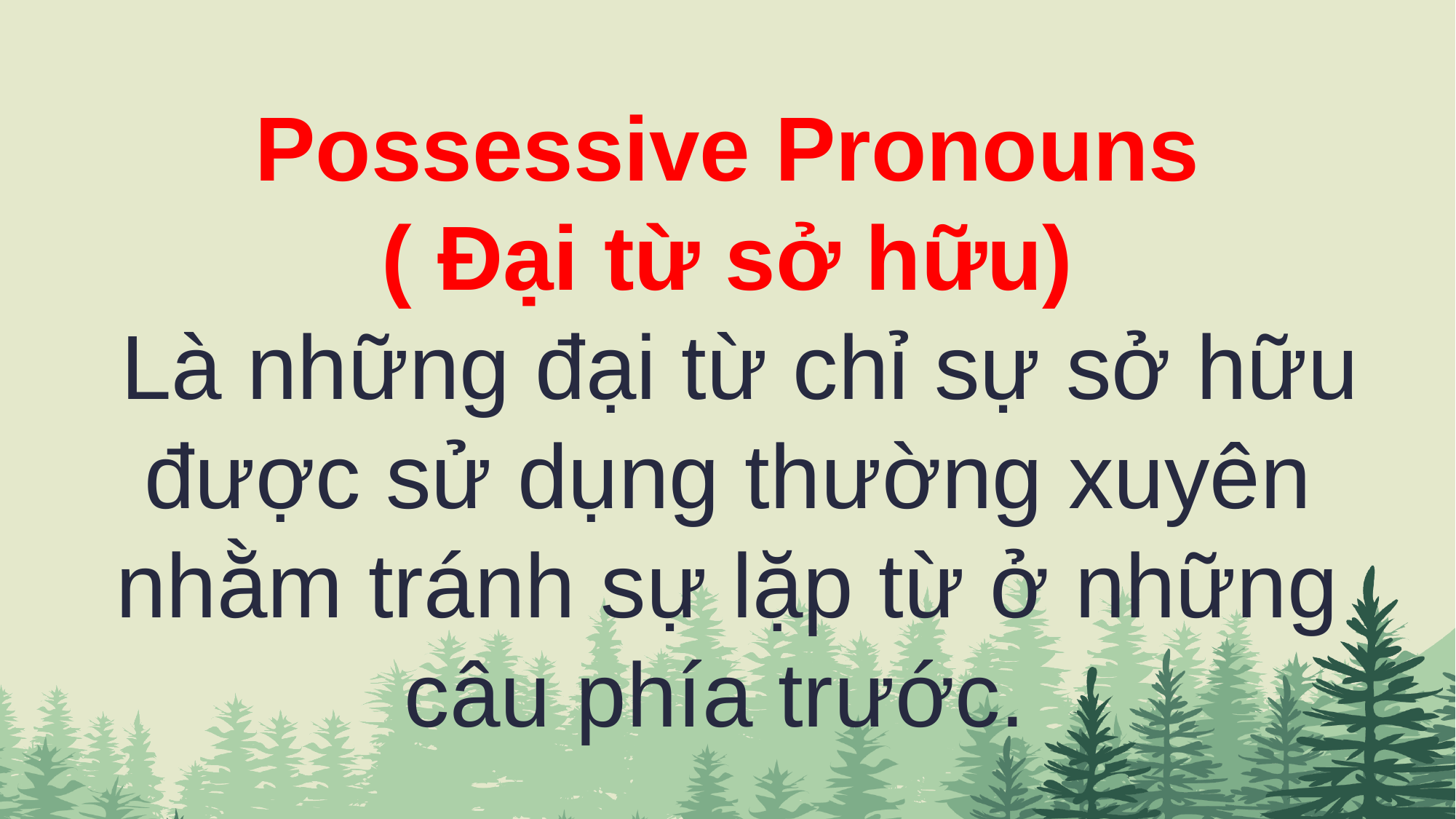

Possessive Pronouns
( Đại từ sở hữu)
 Là những đại từ chỉ sự sở hữu được sử dụng thường xuyên nhằm tránh sự lặp từ ở những câu phía trước.